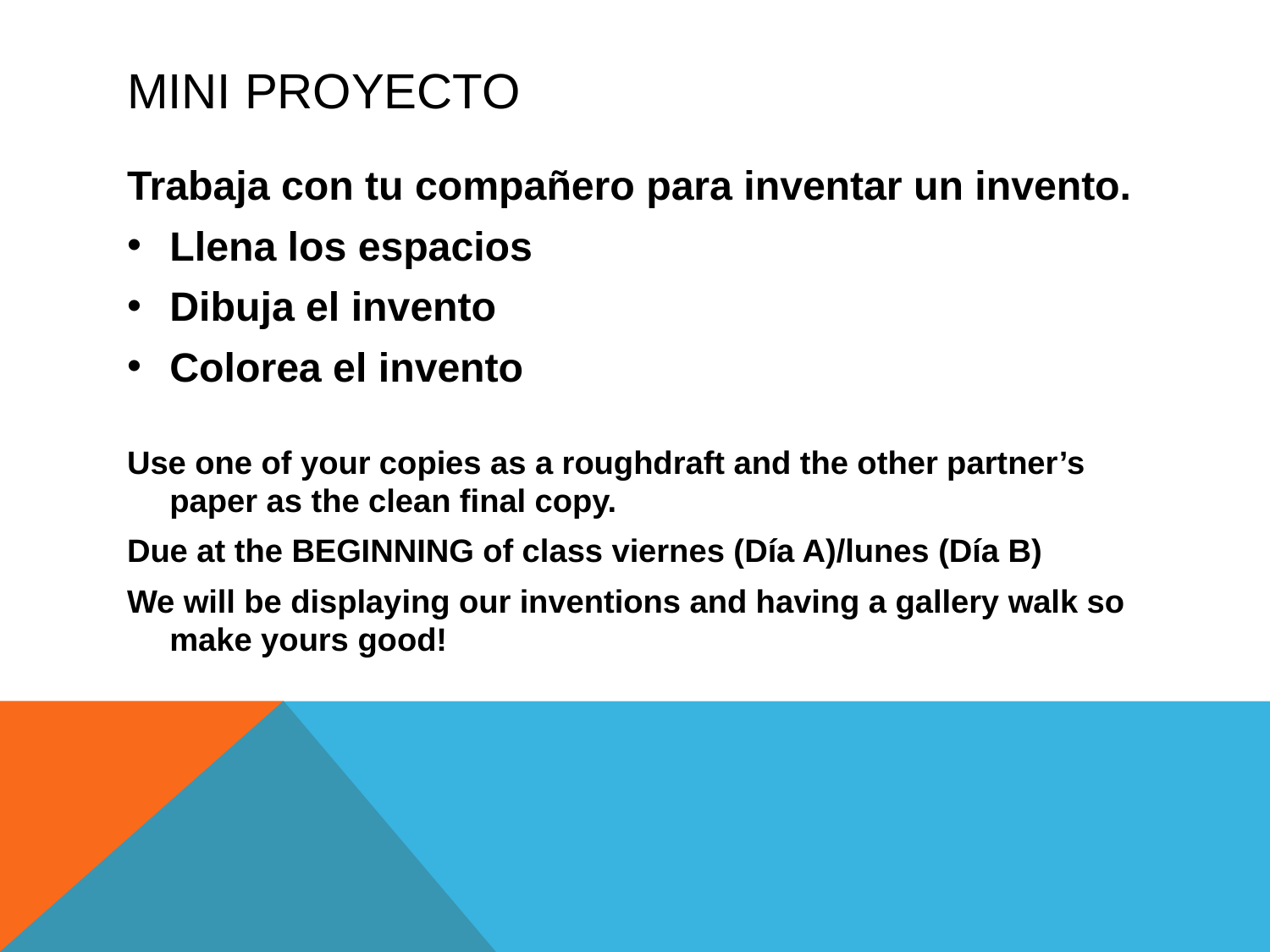

# Mini Proyecto
Trabaja con tu compañero para inventar un invento.
Llena los espacios
Dibuja el invento
Colorea el invento

Use one of your copies as a roughdraft and the other partner’s paper as the clean final copy.
Due at the BEGINNING of class viernes (Día A)/lunes (Día B)
We will be displaying our inventions and having a gallery walk so make yours good!